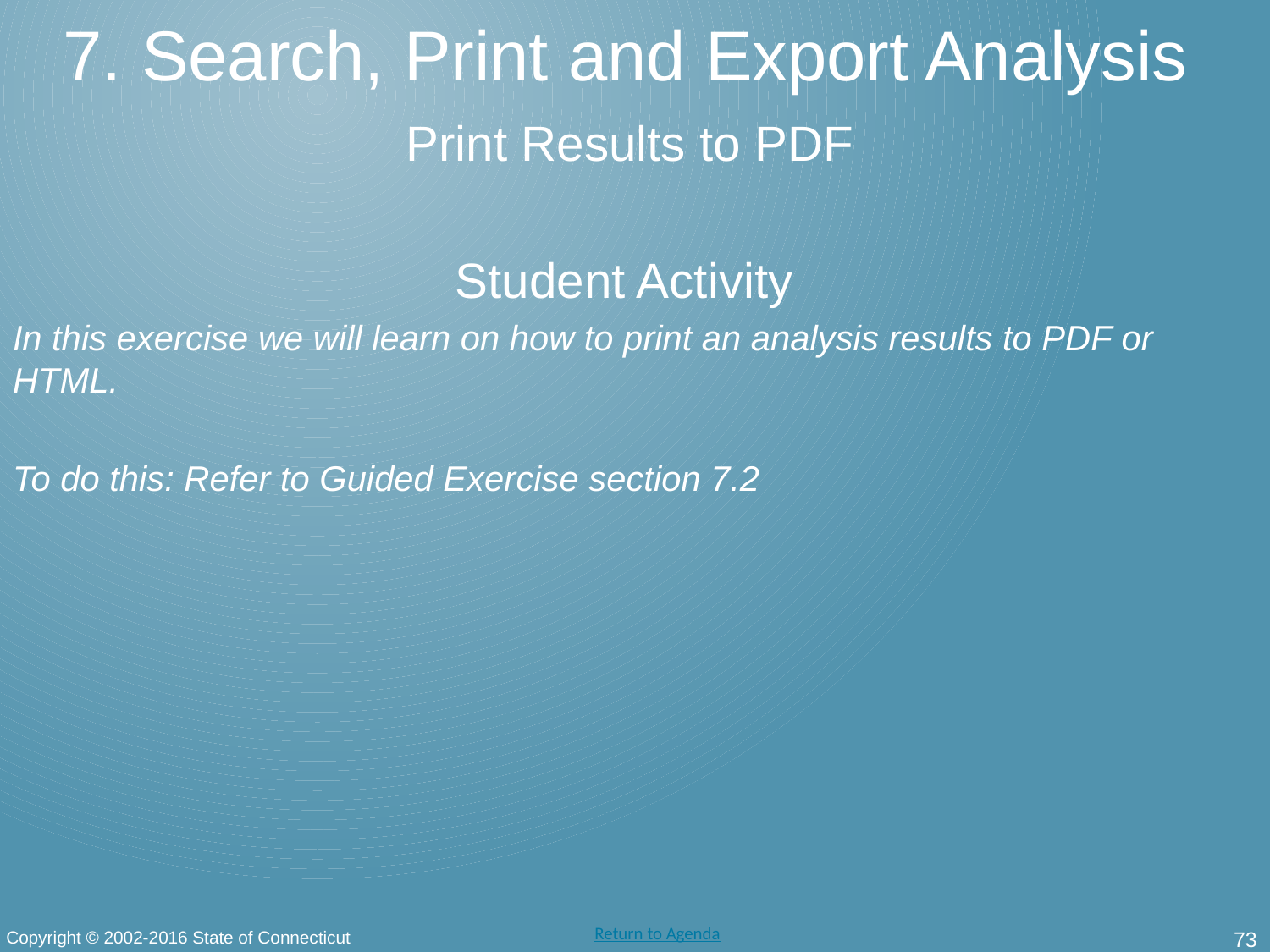

# 7. Search, Print and Export Analysis
Print Results to PDF

Student Activity
In this exercise we will learn on how to print an analysis results to PDF or HTML.

To do this: Refer to Guided Exercise section 7.2

Copyright © 2002-2016 State of Connecticut
73